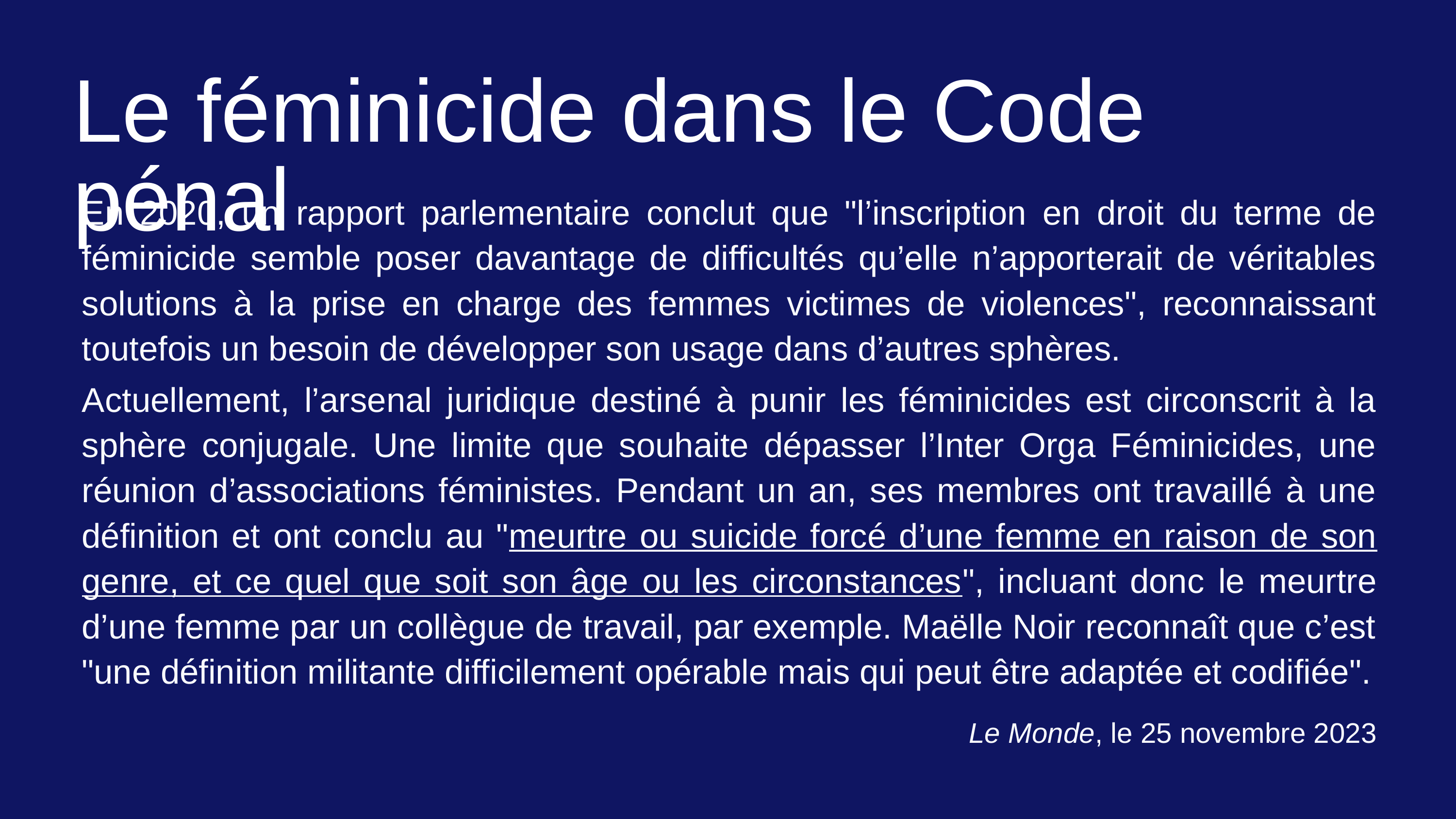

Le féminicide dans le Code pénal
En 2020, un rapport parlementaire conclut que "l’inscription en droit du terme de féminicide semble poser davantage de difficultés qu’elle n’apporterait de véritables solutions à la prise en charge des femmes victimes de violences", reconnaissant toutefois un besoin de développer son usage dans d’autres sphères.
Actuellement, l’arsenal juridique destiné à punir les féminicides est circonscrit à la sphère conjugale. Une limite que souhaite dépasser l’Inter Orga Féminicides, une réunion d’associations féministes. Pendant un an, ses membres ont travaillé à une définition et ont conclu au "meurtre ou suicide forcé d’une femme en raison de son genre, et ce quel que soit son âge ou les circonstances", incluant donc le meurtre d’une femme par un collègue de travail, par exemple. Maëlle Noir reconnaît que c’est "une définition militante difficilement opérable mais qui peut être adaptée et codifiée".
Le Monde, le 25 novembre 2023